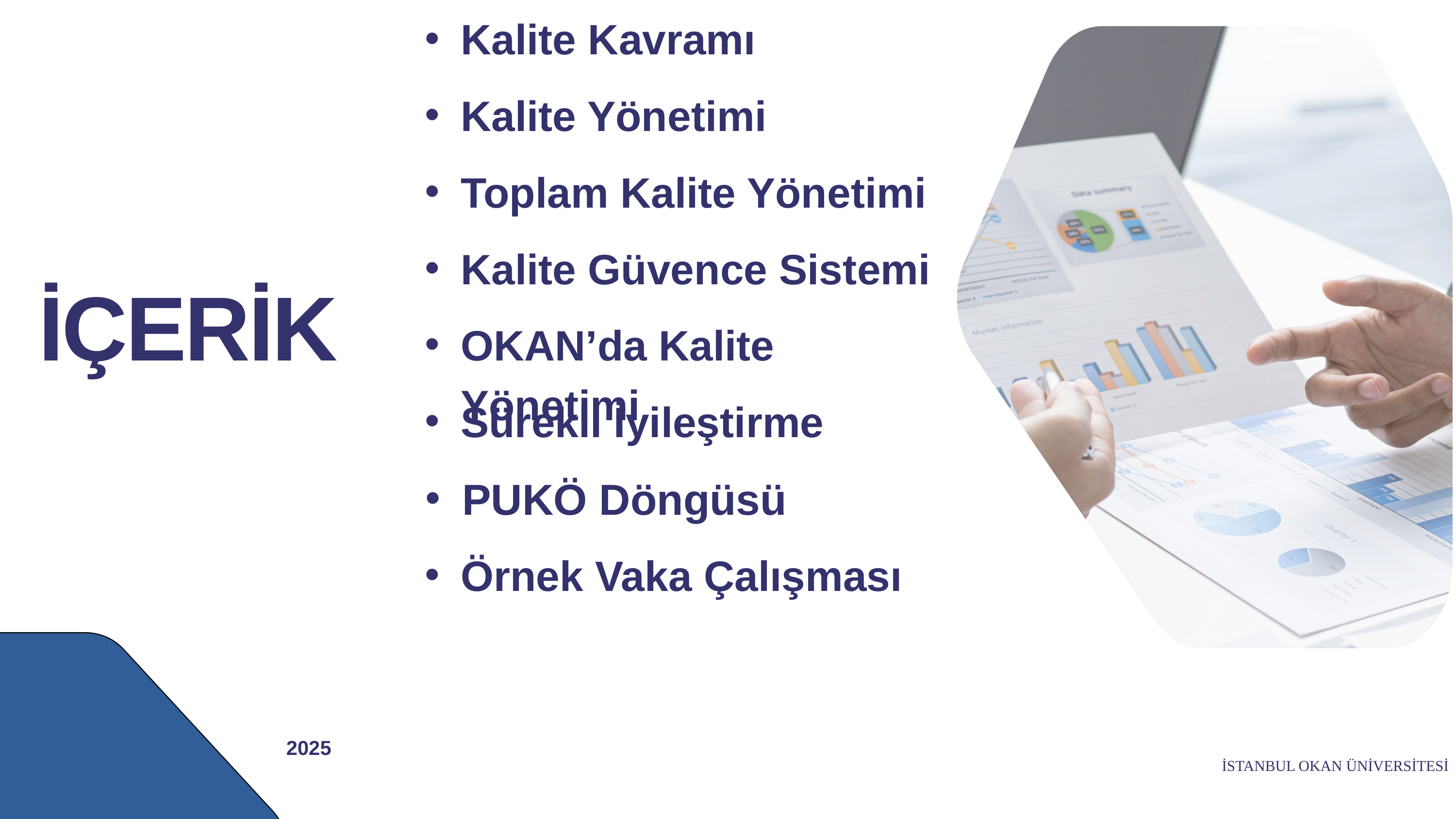

Kalite Kavramı
Kalite Yönetimi
Toplam Kalite Yönetimi
Kalite Güvence Sistemi
OKAN’da Kalite Yönetimi
Sürekli İyileştirme
PUKÖ Döngüsü
Örnek Vaka Çalışması

İÇERİK

2025
İSTANBUL OKAN ÜNİVERSİTESİ